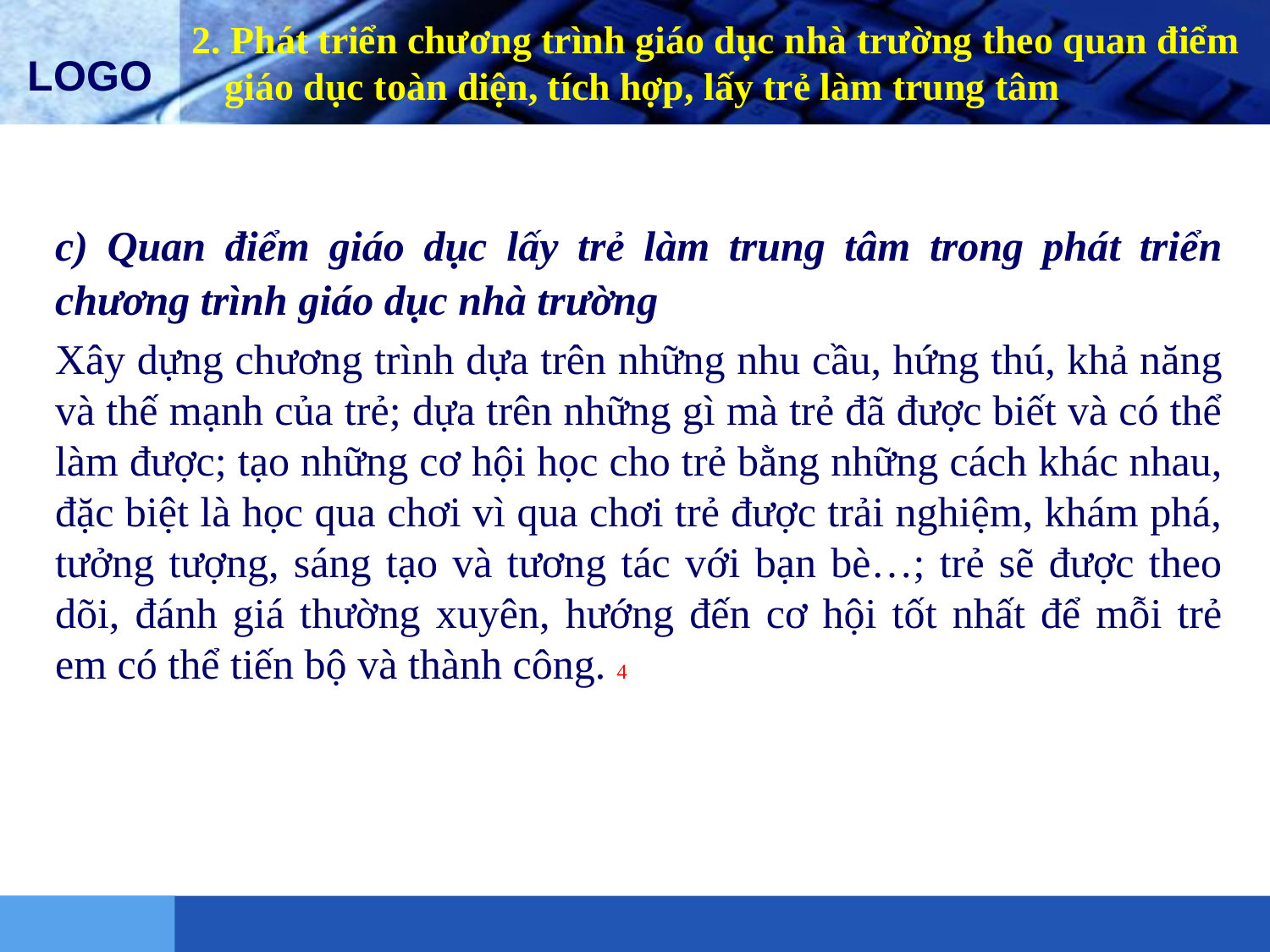

# 2. Phát triển chương trình giáo dục nhà trường theo quan điểm giáo dục toàn diện, tích hợp, lấy trẻ làm trung tâm

c) Quan điểm giáo dục lấy trẻ làm trung tâm trong phát triển chương trình giáo dục nhà trường
Xây dựng chương trình dựa trên những nhu cầu, hứng thú, khả năng và thế mạnh của trẻ; dựa trên những gì mà trẻ đã được biết và có thể làm được; tạo những cơ hội học cho trẻ bằng những cách khác nhau, đặc biệt là học qua chơi vì qua chơi trẻ được trải nghiệm, khám phá, tưởng tượng, sáng tạo và tương tác với bạn bè…; trẻ sẽ được theo dõi, đánh giá thường xuyên, hướng đến cơ hội tốt nhất để mỗi trẻ em có thể tiến bộ và thành công. 4